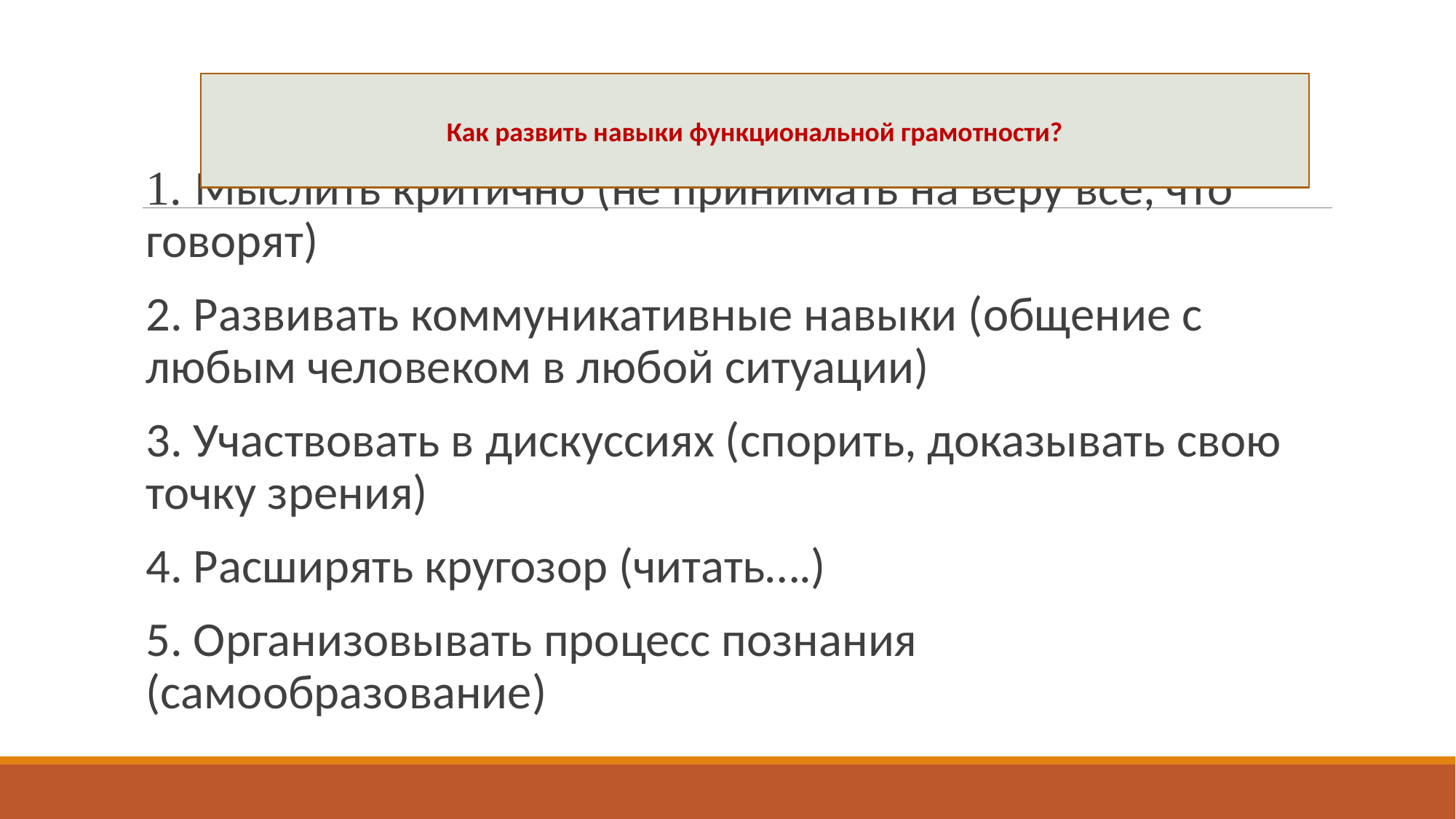

Как развить навыки функциональной грамотности?
# 1. Мыслить критично (не принимать на веру все, что говорят)
2. Развивать коммуникативные навыки (общение с любым человеком в любой ситуации)
3. Участвовать в дискуссиях (спорить, доказывать свою точку зрения)
4. Расширять кругозор (читать….)
5. Организовывать процесс познания (самообразование)